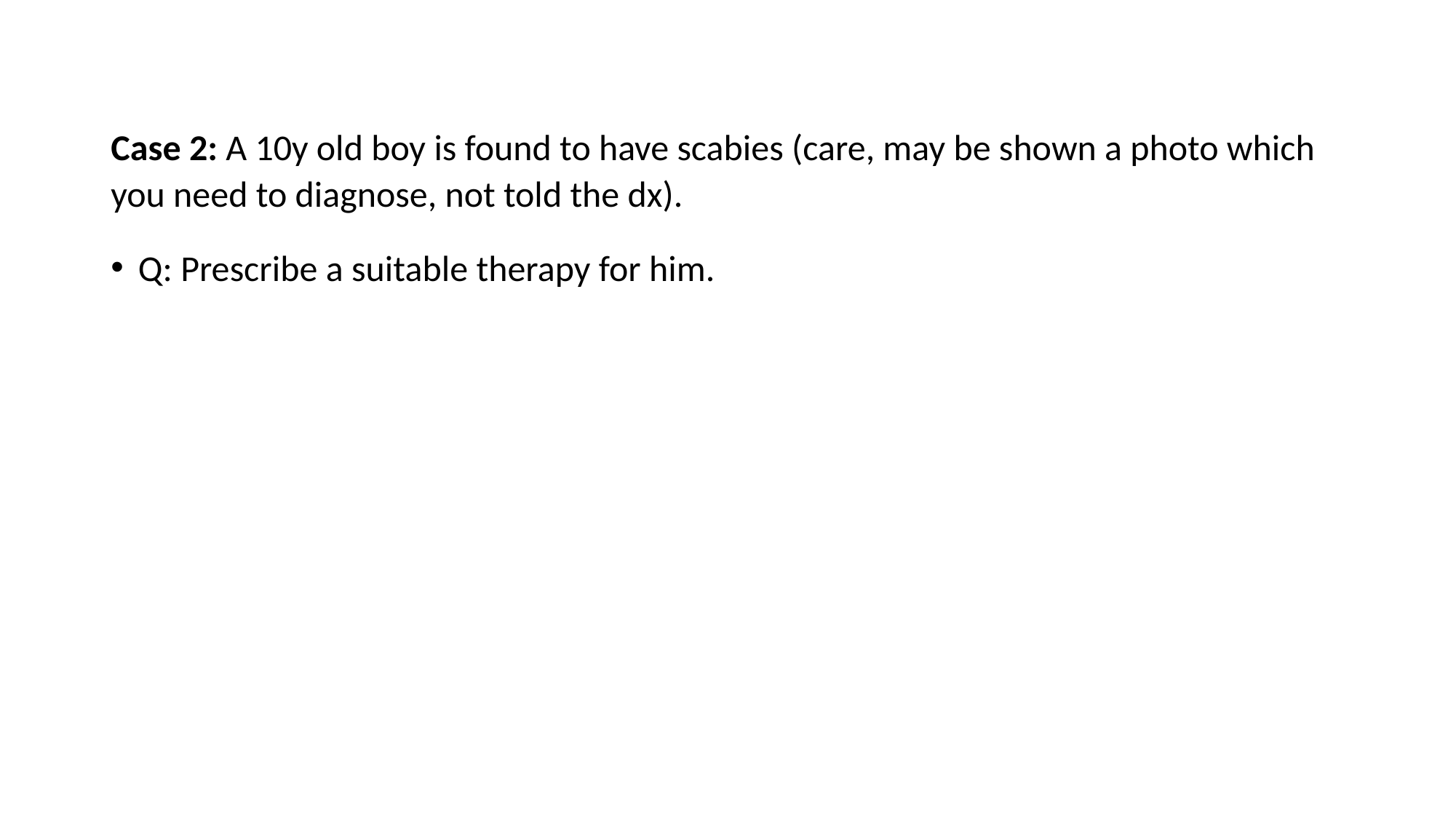

Case 2: A 10y old boy is found to have scabies (care, may be shown a photo which you need to diagnose, not told the dx).
Q: Prescribe a suitable therapy for him.